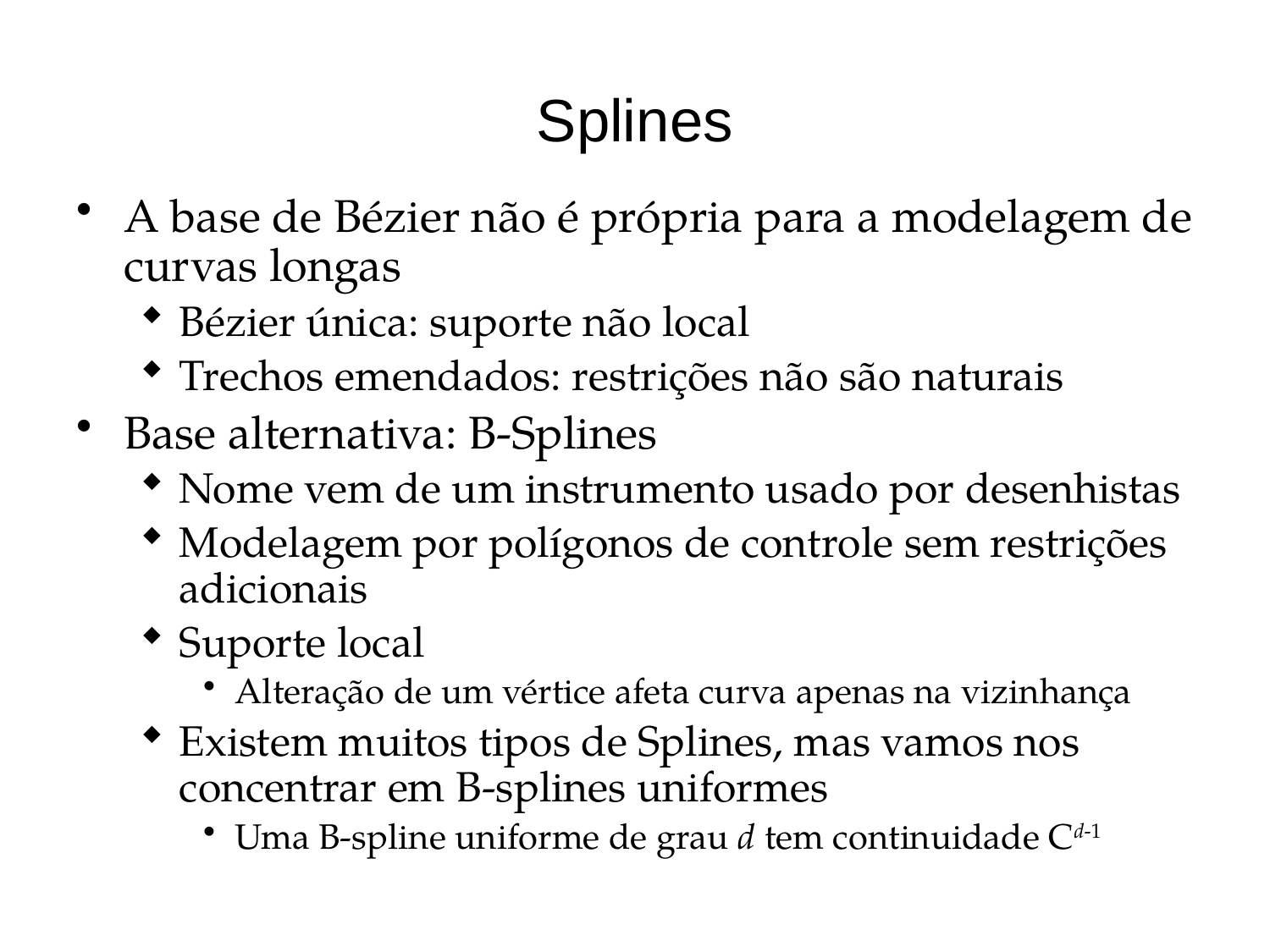

# Splines
A base de Bézier não é própria para a modelagem de curvas longas
Bézier única: suporte não local
Trechos emendados: restrições não são naturais
Base alternativa: B-Splines
Nome vem de um instrumento usado por desenhistas
Modelagem por polígonos de controle sem restrições adicionais
Suporte local
Alteração de um vértice afeta curva apenas na vizinhança
Existem muitos tipos de Splines, mas vamos nos concentrar em B-splines uniformes
Uma B-spline uniforme de grau d tem continuidade Cd-1